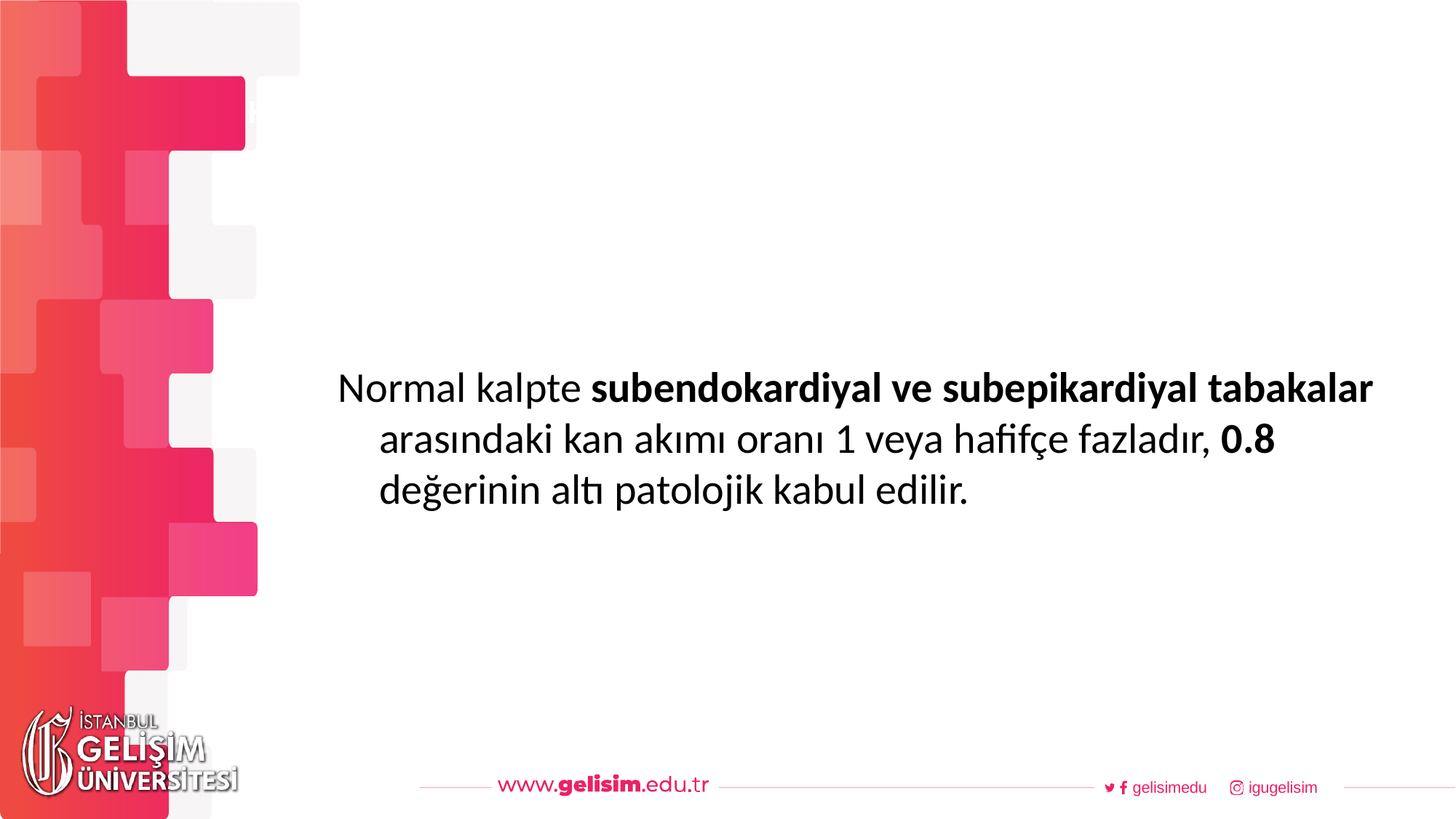

#
Haftalık Akış
Normal kalpte subendokardiyal ve subepikardiyal tabakalar arasındaki kan akımı oranı 1 veya hafifçe fazladır, 0.8 değerinin altı patolojik kabul edilir.

gelisimedu
igugelisim